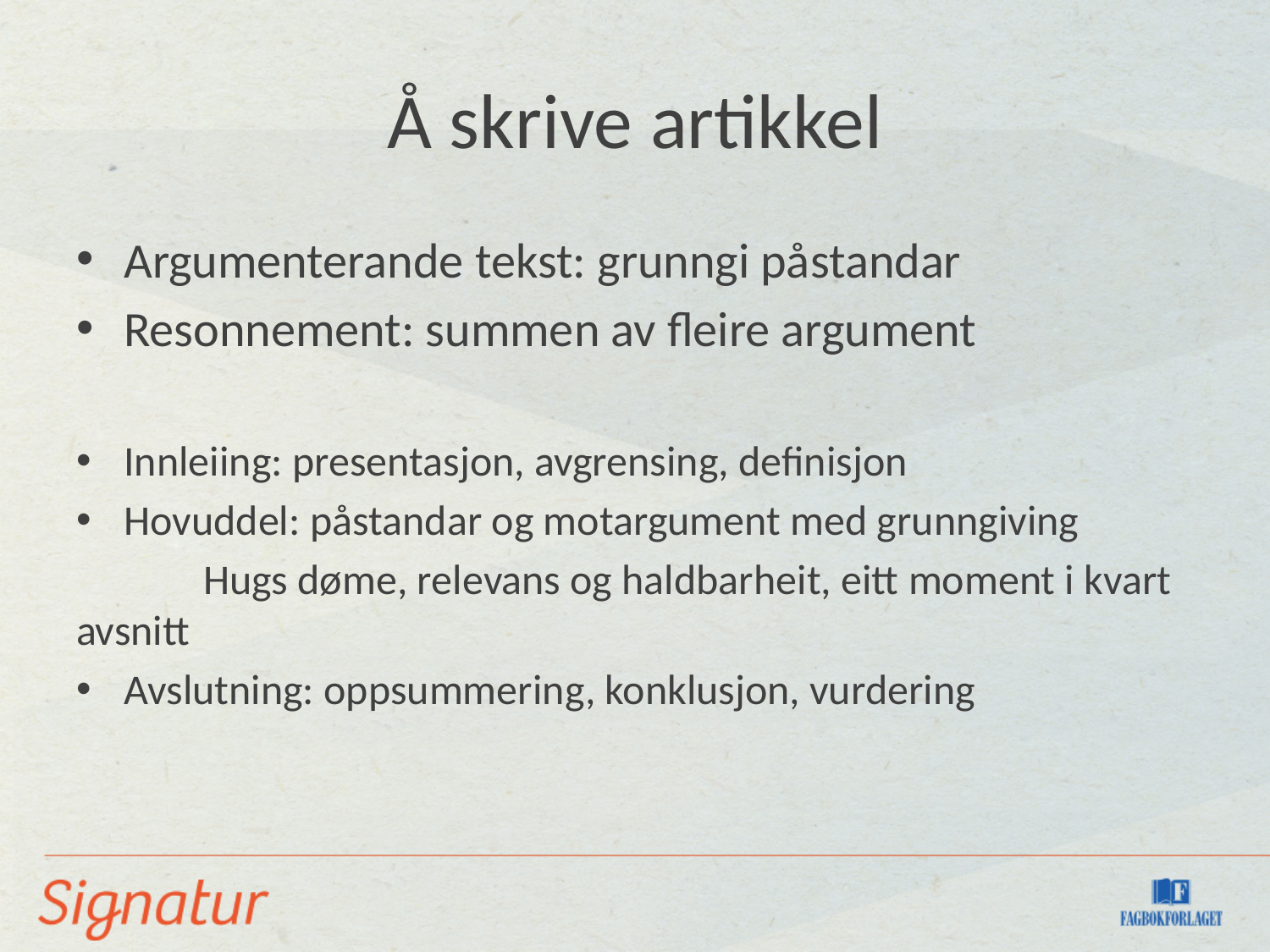

# Å skrive artikkel
Argumenterande tekst: grunngi påstandar
Resonnement: summen av fleire argument

Innleiing: presentasjon, avgrensing, definisjon
Hovuddel: påstandar og motargument med grunngiving
	Hugs døme, relevans og haldbarheit, eitt moment i kvart avsnitt
Avslutning: oppsummering, konklusjon, vurdering